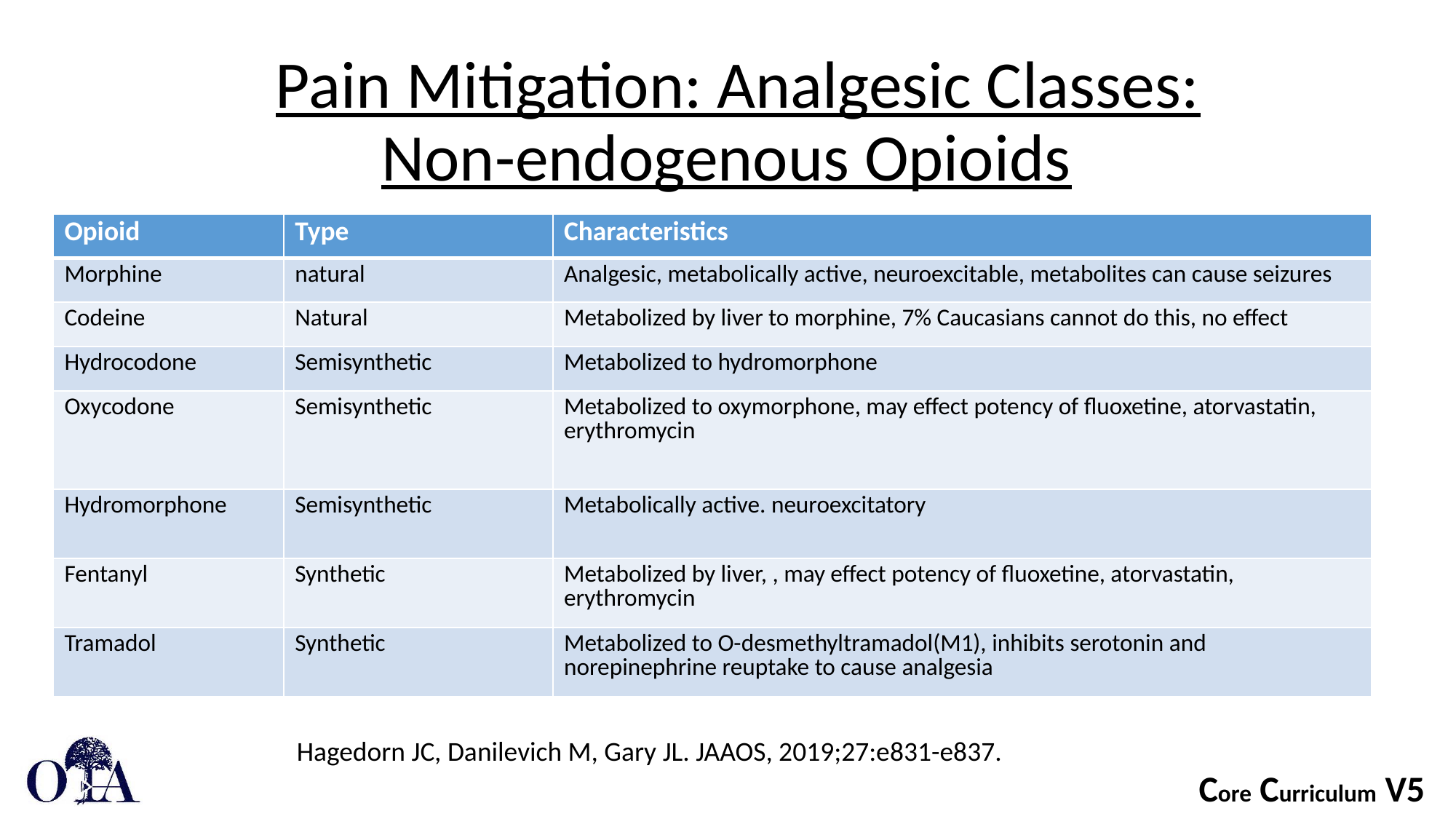

Pain Mitigation: Analgesic Classes:
                     Non-endogenous Opioids
| Opioid | Type | Characteristics |
| --- | --- | --- |
| Morphine | natural | Analgesic, metabolically active, neuroexcitable, metabolites can cause seizures |
| Codeine | Natural | Metabolized by liver to morphine, 7% Caucasians cannot do this, no effect |
| Hydrocodone | Semisynthetic | Metabolized to hydromorphone |
| Oxycodone | Semisynthetic | Metabolized to oxymorphone, may effect potency of fluoxetine, atorvastatin, erythromycin |
| Hydromorphone | Semisynthetic | Metabolically active. neuroexcitatory |
| Fentanyl | Synthetic | Metabolized by liver, , may effect potency of fluoxetine, atorvastatin, erythromycin |
| Tramadol | Synthetic | Metabolized to O-desmethyltramadol(M1), inhibits serotonin and norepinephrine reuptake to cause analgesia |
Hagedorn JC, Danilevich M, Gary JL. JAAOS, 2019;27:e831-e837.